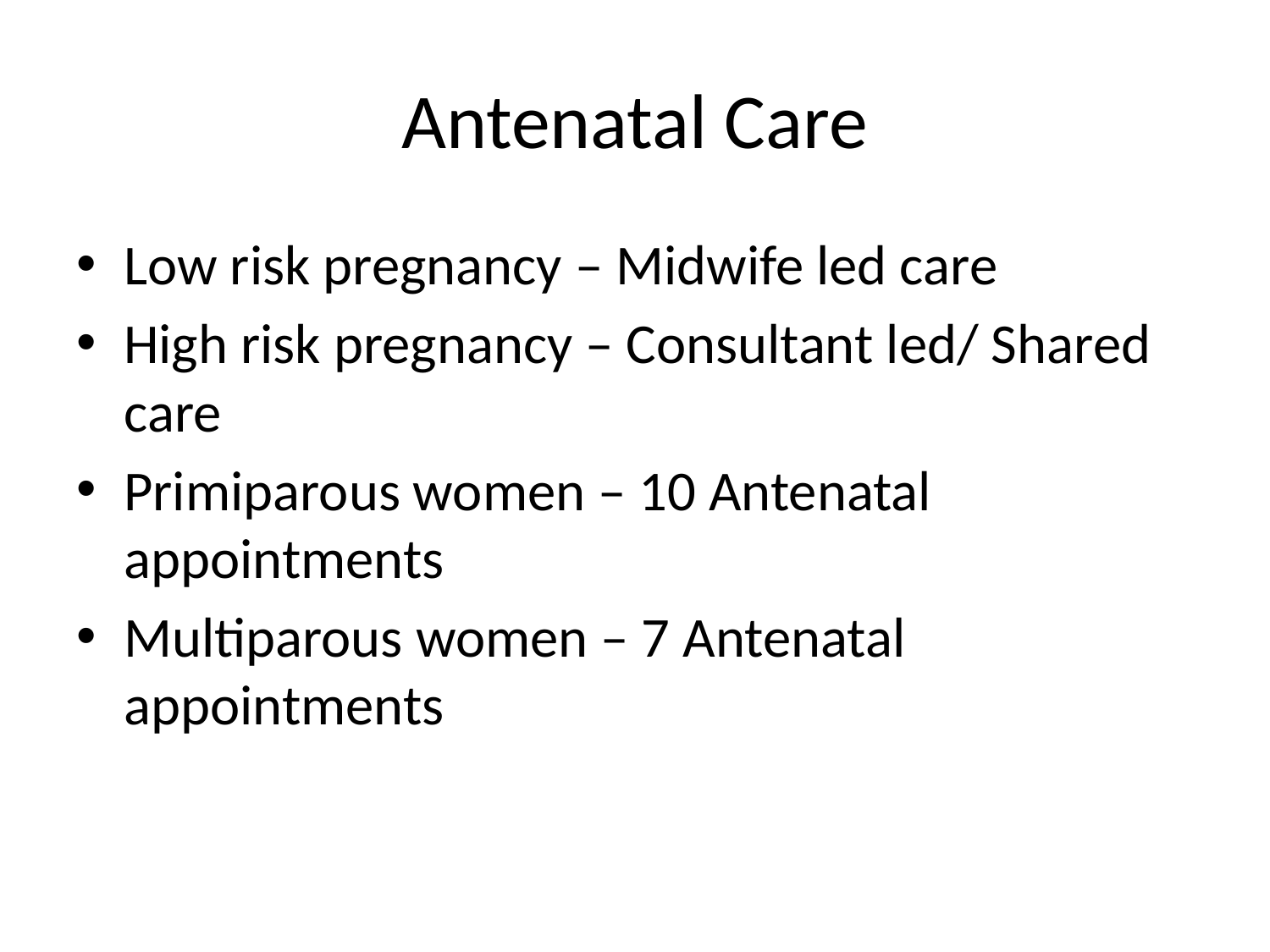

# Antenatal Care
Low risk pregnancy – Midwife led care
High risk pregnancy – Consultant led/ Shared care
Primiparous women – 10 Antenatal appointments
Multiparous women – 7 Antenatal appointments